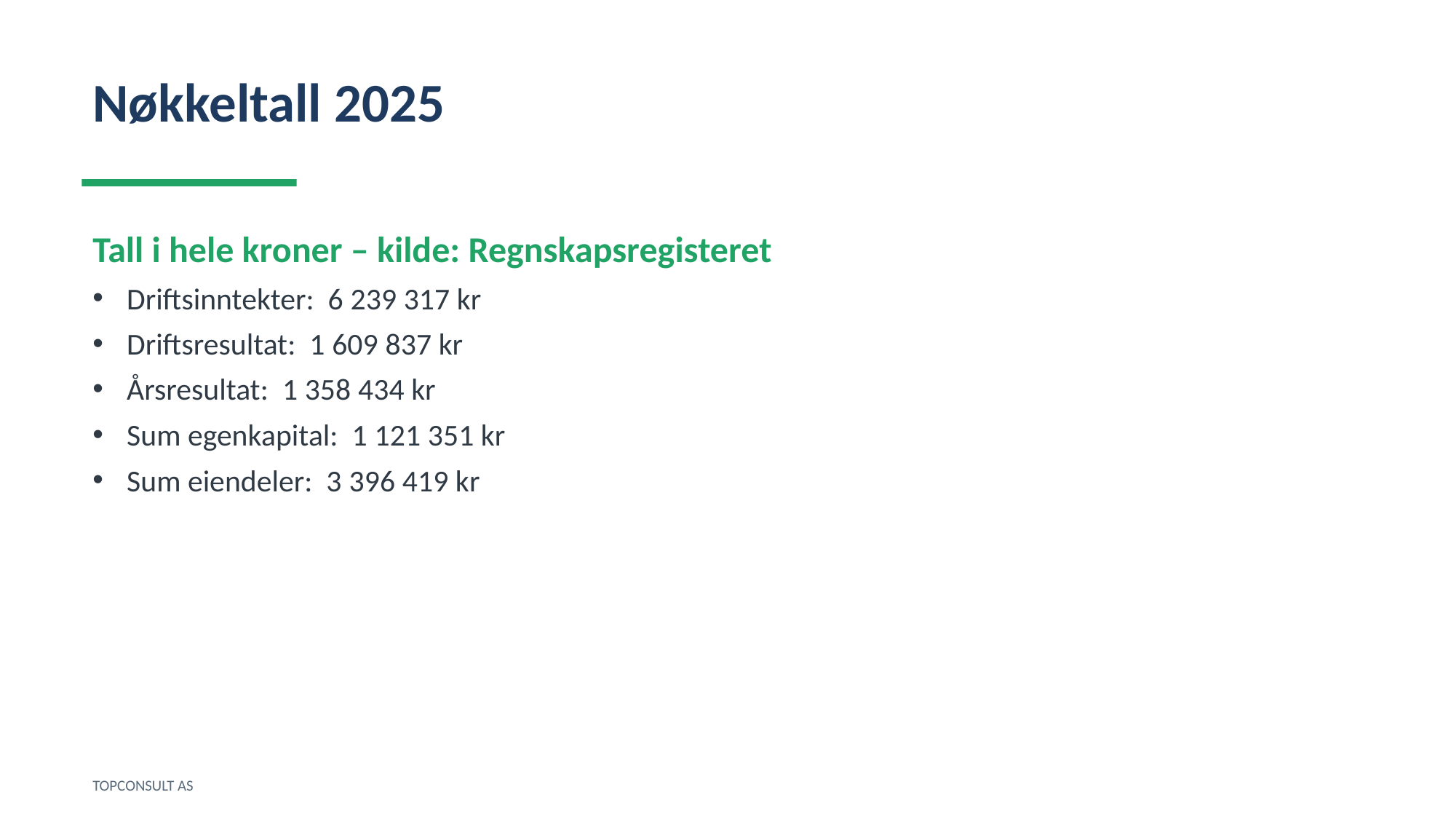

Nøkkeltall 2025

Tall i hele kroner – kilde: Regnskapsregisteret
Driftsinntekter:  6 239 317 kr
Driftsresultat:  1 609 837 kr
Årsresultat:  1 358 434 kr
Sum egenkapital:  1 121 351 kr
Sum eiendeler:  3 396 419 kr
TOPCONSULT AS